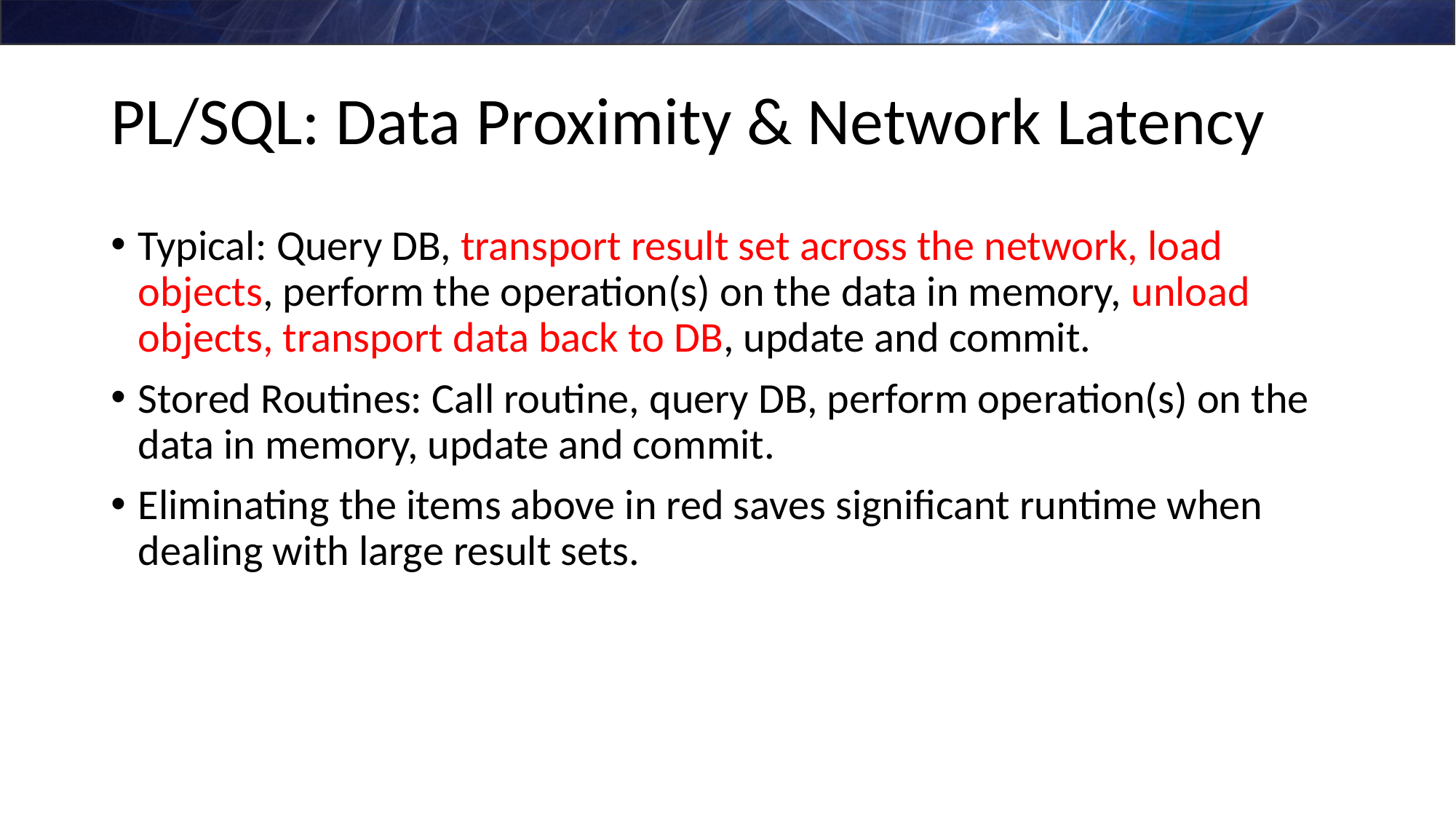

# PL/SQL: Data Proximity & Network Latency
Typical: Query DB, transport result set across the network, load objects, perform the operation(s) on the data in memory, unload objects, transport data back to DB, update and commit.
Stored Routines: Call routine, query DB, perform operation(s) on the data in memory, update and commit.
Eliminating the items above in red saves significant runtime when dealing with large result sets.